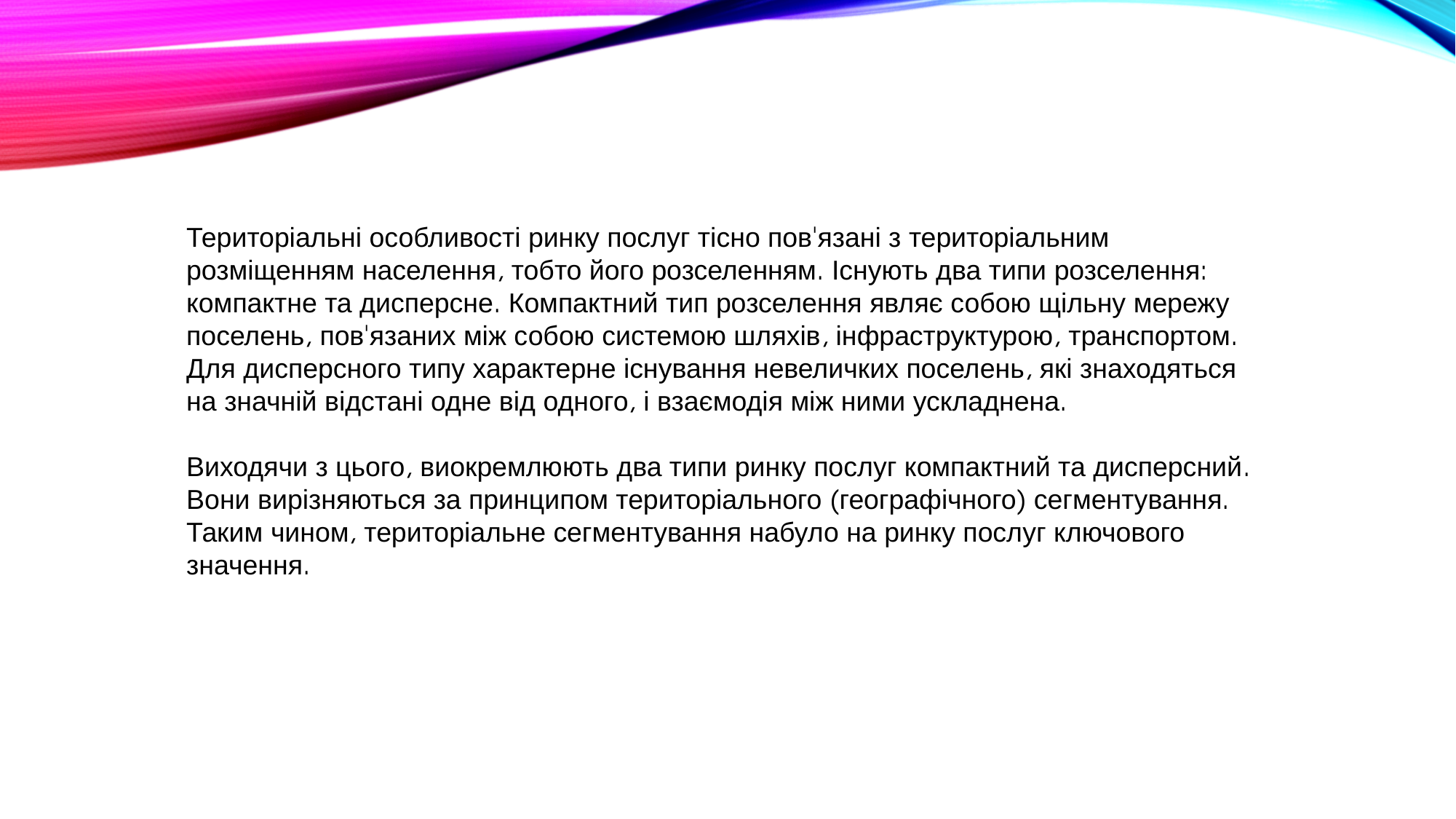

Територіальні особливості ринку послуг тісно пов'язані з територіальним розміщенням населення, тобто його розселенням. Існують два типи розселення: компактне та дисперсне. Компактний тип розселення являє собою щільну мережу поселень, пов'язаних між собою системою шляхів, інфраструктурою, транспортом. Для дисперсного типу характерне існування невеличких поселень, які знаходяться на значній відстані одне від одного, і взаємодія між ними ускладнена.

Виходячи з цього, виокремлюють два типи ринку послуг компактний та дисперсний. Вони вирізняються за принципом територіального (географічного) сегментування. Таким чином, територіальне сегментування набуло на ринку послуг ключового значення.